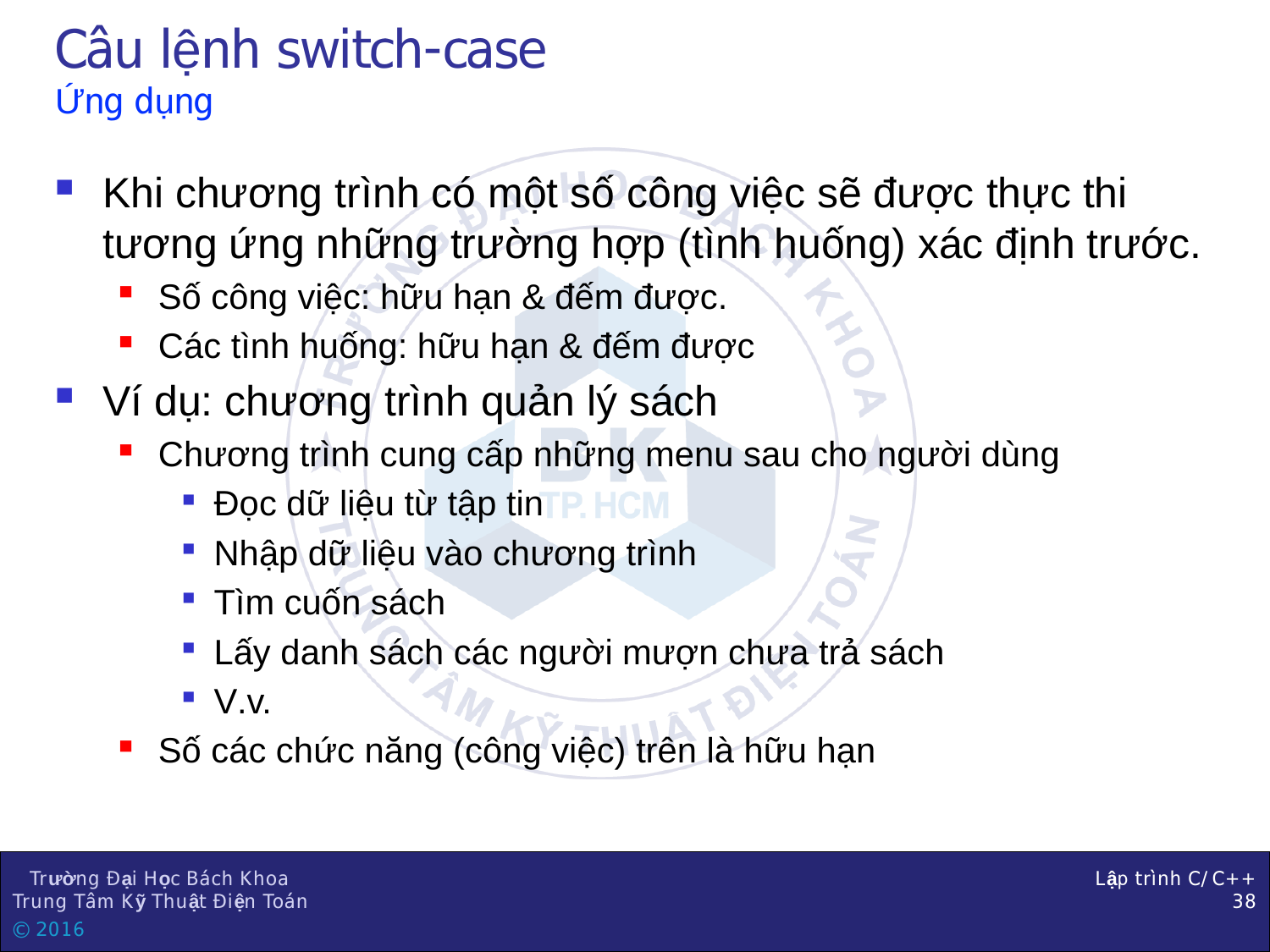

# Câu lệnh switch-case Ứng dụng
Khi chương trình có một số công việc sẽ được thực thi tương ứng những trường hợp (tình huống) xác định trước.
Số công việc: hữu hạn & đếm được.
Các tình huống: hữu hạn & đếm được
Ví dụ: chương trình quản lý sách
Chương trình cung cấp những menu sau cho người dùng
Đọc dữ liệu từ tập tin
Nhập dữ liệu vào chương trình
Tìm cuốn sách
Lấy danh sách các người mượn chưa trả sách
V.v.
Số các chức năng (công việc) trên là hữu hạn